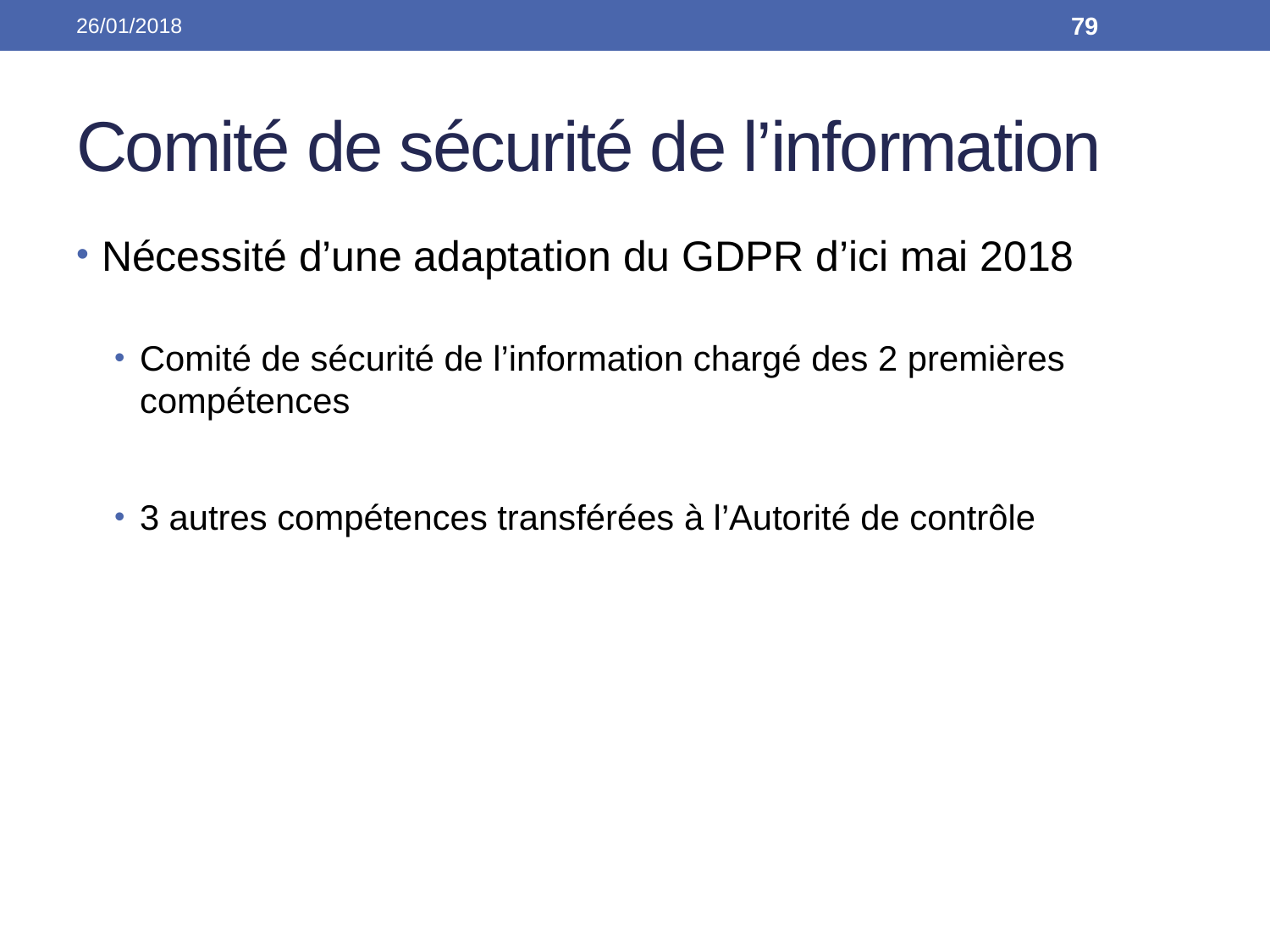

26/01/2018
79
# Comité de sécurité de l’information
Nécessité d’une adaptation du GDPR d’ici mai 2018

Comité de sécurité de l’information chargé des 2 premières compétences

3 autres compétences transférées à l’Autorité de contrôle